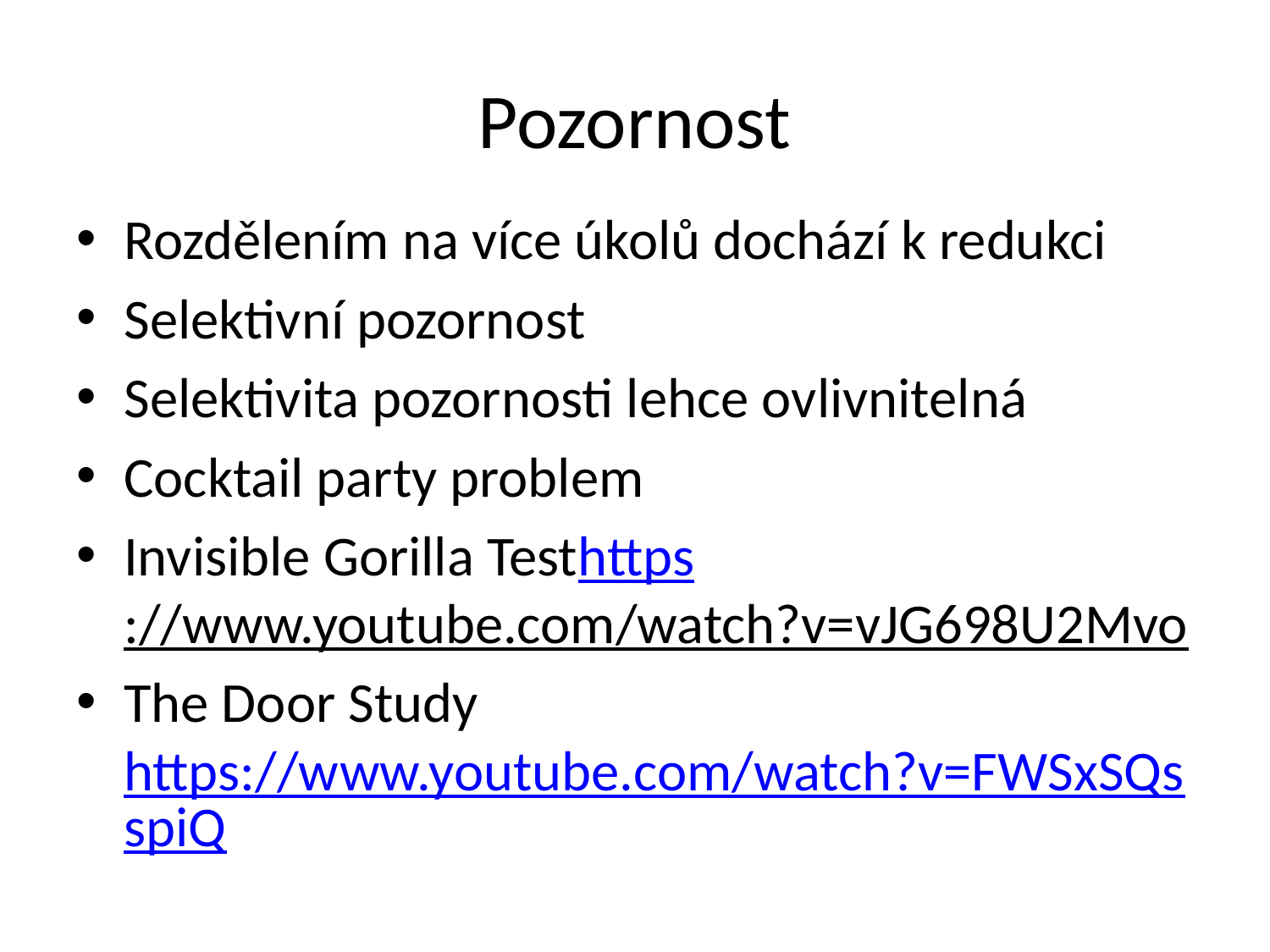

# Pozornost
Rozdělením na více úkolů dochází k redukci
Selektivní pozornost
Selektivita pozornosti lehce ovlivnitelná
Cocktail party problem
Invisible Gorilla Testhttps://www.youtube.com/watch?v=vJG698U2Mvo
The Door Study https://www.youtube.com/watch?v=FWSxSQsspiQ